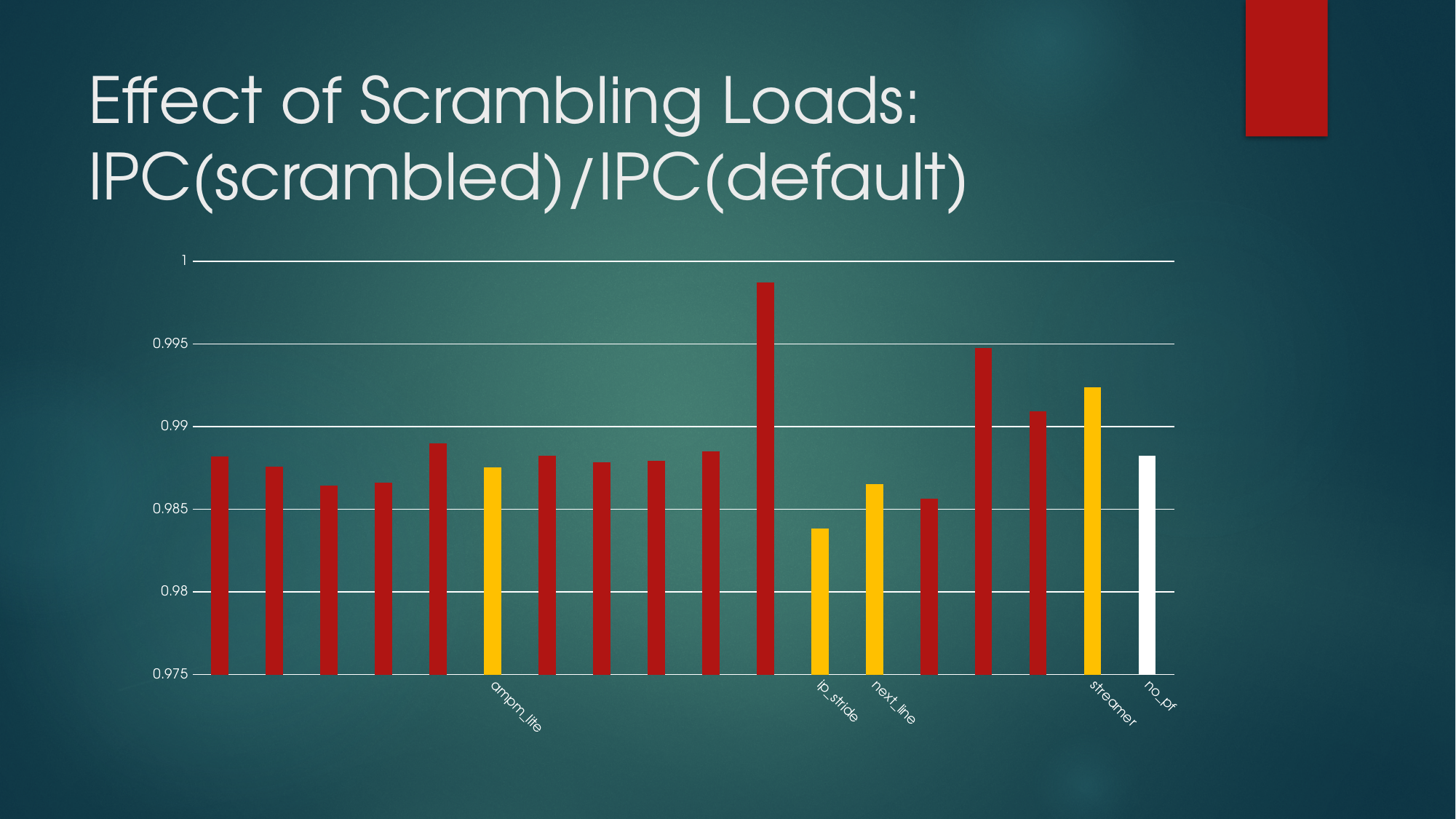

# Effect of Scrambling Loads: IPC(scrambled)/IPC(default)

### Chart

| Category |  |
|---|---|
|  | 0.9881957798520777 |
|  | 0.9875769375648902 |
|  | 0.9864365783695878 |
|  | 0.9866008729569651 |
|  | 0.9890039997256487 |
| ampm_lite | 0.98754475118672 |
|  | 0.9882383196334135 |
|  | 0.9878356091737627 |
|  | 0.987953192002391 |
|  | 0.9884953443662735 |
|  | 0.9987346270407119 |
| ip_stride | 0.9838436708894762 |
| next_line | 0.9865103668475741 |
|  | 0.985629226453872 |
|  | 0.9947507113263565 |
|  | 0.9909289672022019 |
| streamer | 0.9923845429915316 |
| no_pf | 0.9882572505484193 |